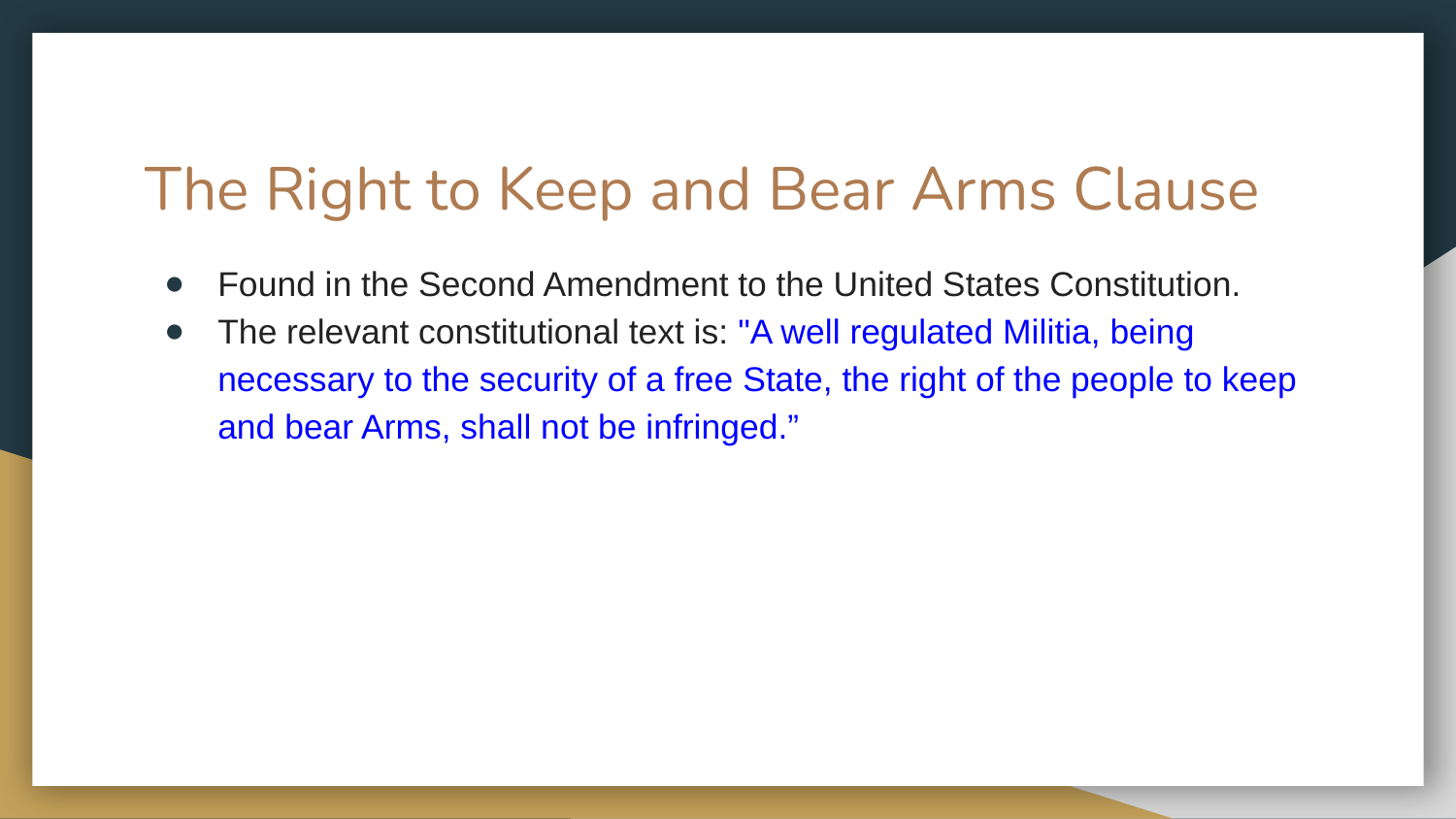

# The Right to Keep and Bear Arms Clause
Found in the Second Amendment to the United States Constitution.
The relevant constitutional text is: "A well regulated Militia, being necessary to the security of a free State, the right of the people to keep and bear Arms, shall not be infringed.”